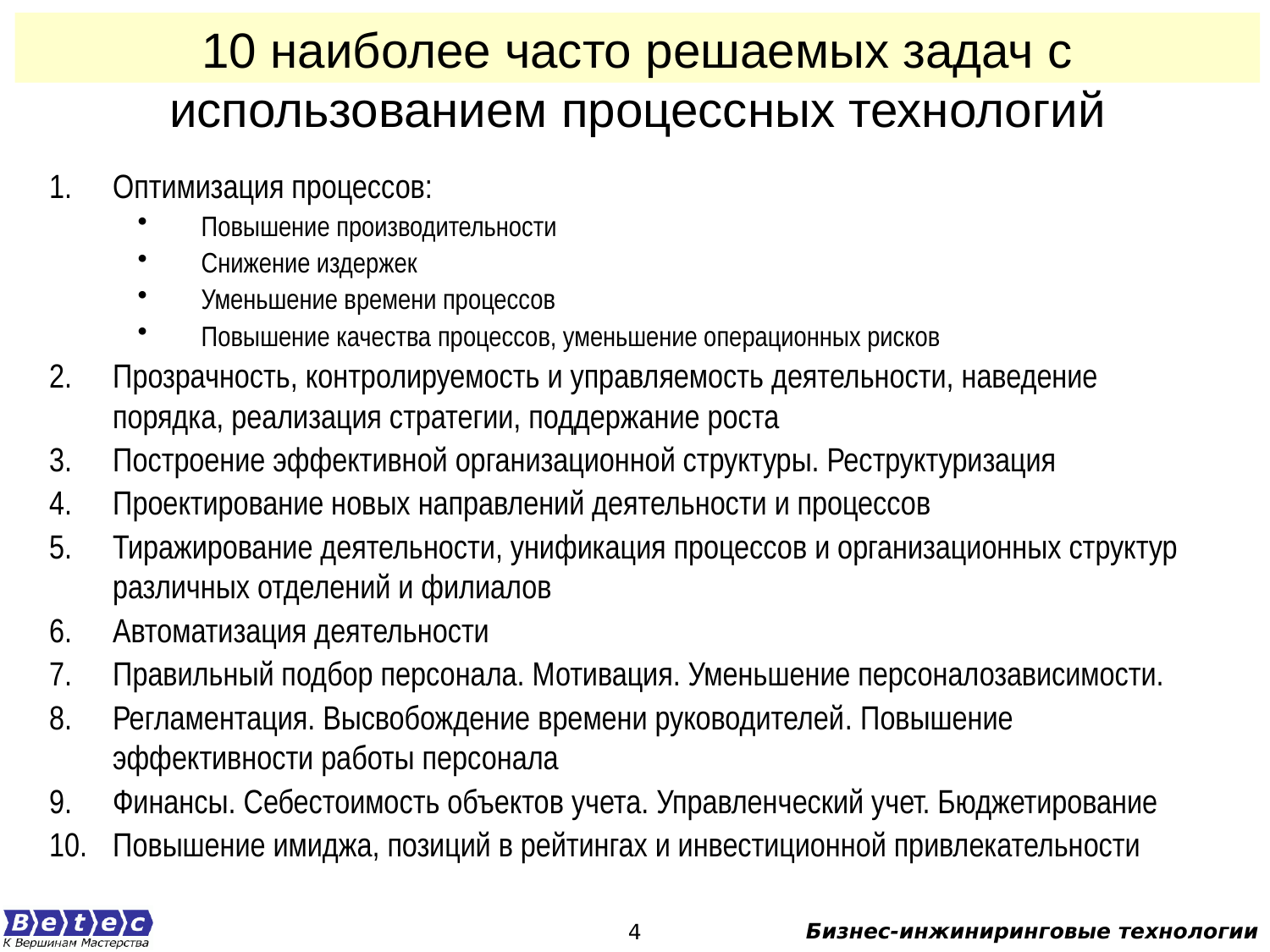

10 наиболее часто решаемых задач с использованием процессных технологий
Оптимизация процессов:
Повышение производительности
Снижение издержек
Уменьшение времени процессов
Повышение качества процессов, уменьшение операционных рисков
Прозрачность, контролируемость и управляемость деятельности, наведение порядка, реализация стратегии, поддержание роста
Построение эффективной организационной структуры. Реструктуризация
Проектирование новых направлений деятельности и процессов
Тиражирование деятельности, унификация процессов и организационных структур различных отделений и филиалов
Автоматизация деятельности
Правильный подбор персонала. Мотивация. Уменьшение персоналозависимости.
Регламентация. Высвобождение времени руководителей. Повышение эффективности работы персонала
Финансы. Себестоимость объектов учета. Управленческий учет. Бюджетирование
Повышение имиджа, позиций в рейтингах и инвестиционной привлекательности
4